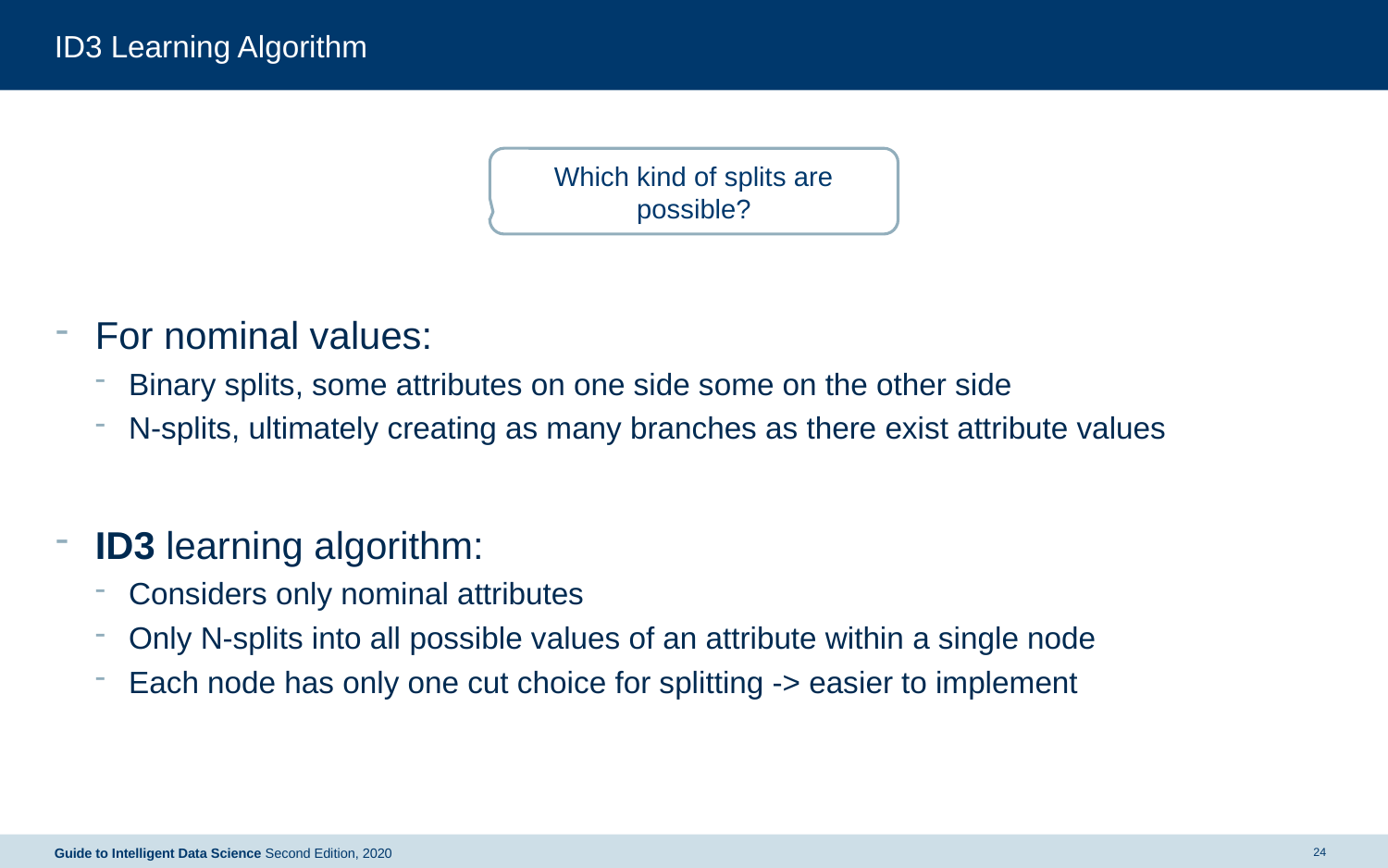

# ID3 Learning Algorithm
Which kind of splits are possible?
For nominal values:
Binary splits, some attributes on one side some on the other side
N-splits, ultimately creating as many branches as there exist attribute values

ID3 learning algorithm:
Considers only nominal attributes
Only N-splits into all possible values of an attribute within a single node
Each node has only one cut choice for splitting -> easier to implement

24